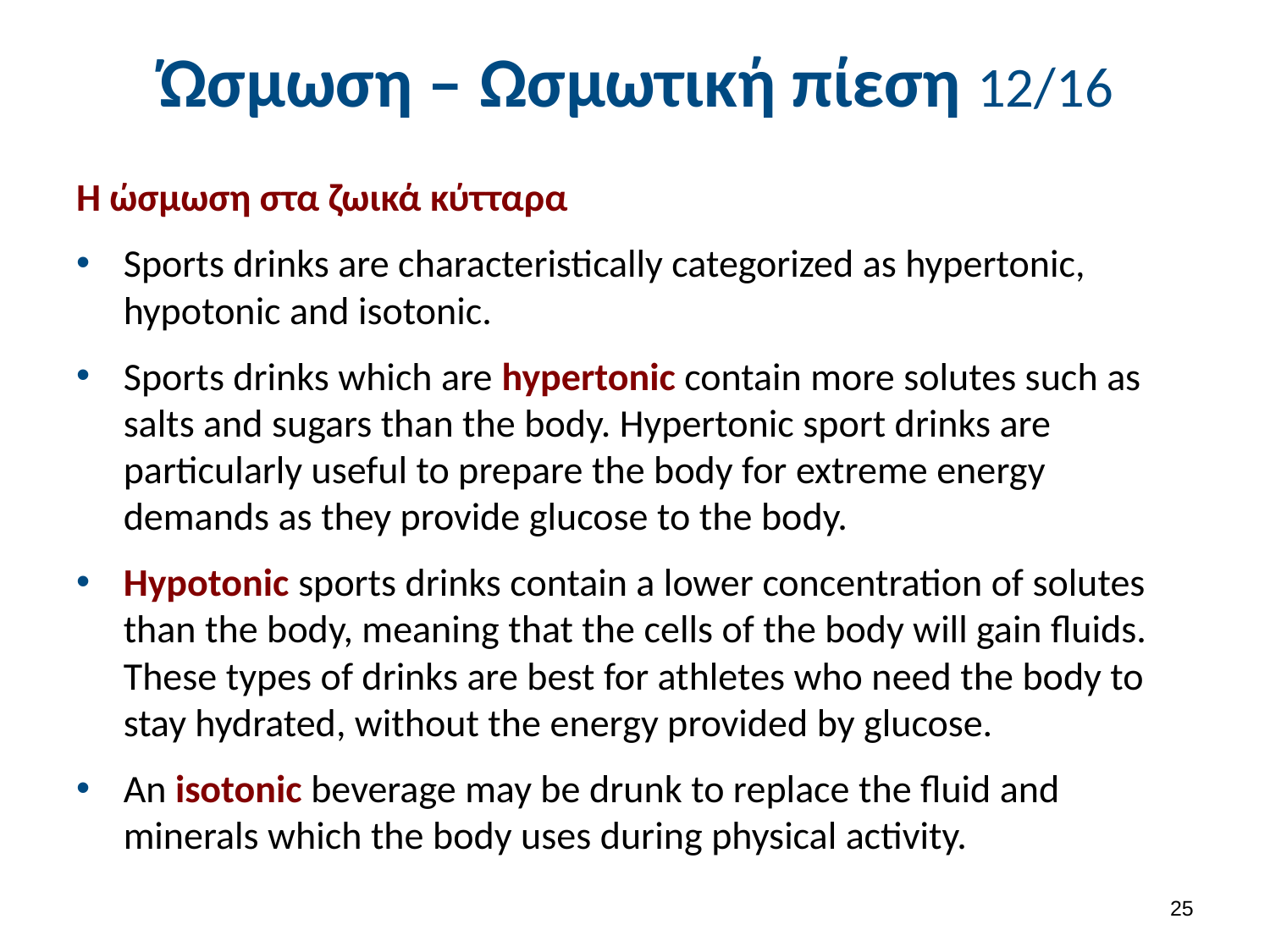

# Ώσμωση – Ωσμωτική πίεση 12/16
Η ώσμωση στα ζωικά κύτταρα
Sports drinks are characteristically categorized as hypertonic, hypotonic and isotonic.
Sports drinks which are hypertonic contain more solutes such as salts and sugars than the body. Hypertonic sport drinks are particularly useful to prepare the body for extreme energy demands as they provide glucose to the body.
Hypotonic sports drinks contain a lower concentration of solutes than the body, meaning that the cells of the body will gain fluids. These types of drinks are best for athletes who need the body to stay hydrated, without the energy provided by glucose.
An isotonic beverage may be drunk to replace the fluid and minerals which the body uses during physical activity.
25